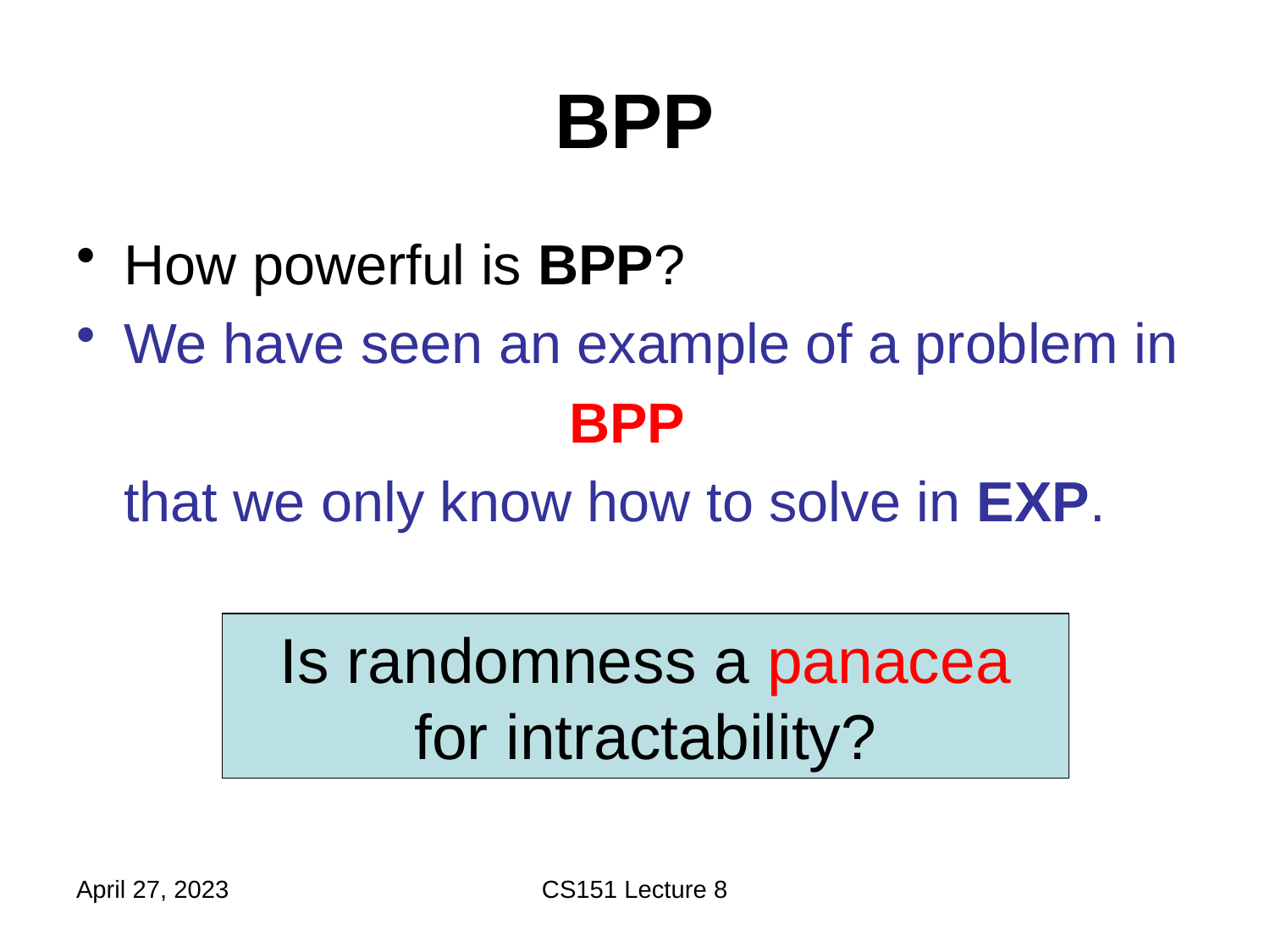

# BPP
How powerful is BPP?
We have seen an example of a problem in
BPP
	that we only know how to solve in EXP.

Is randomness a panacea for intractability?
April 27, 2023
CS151 Lecture 8